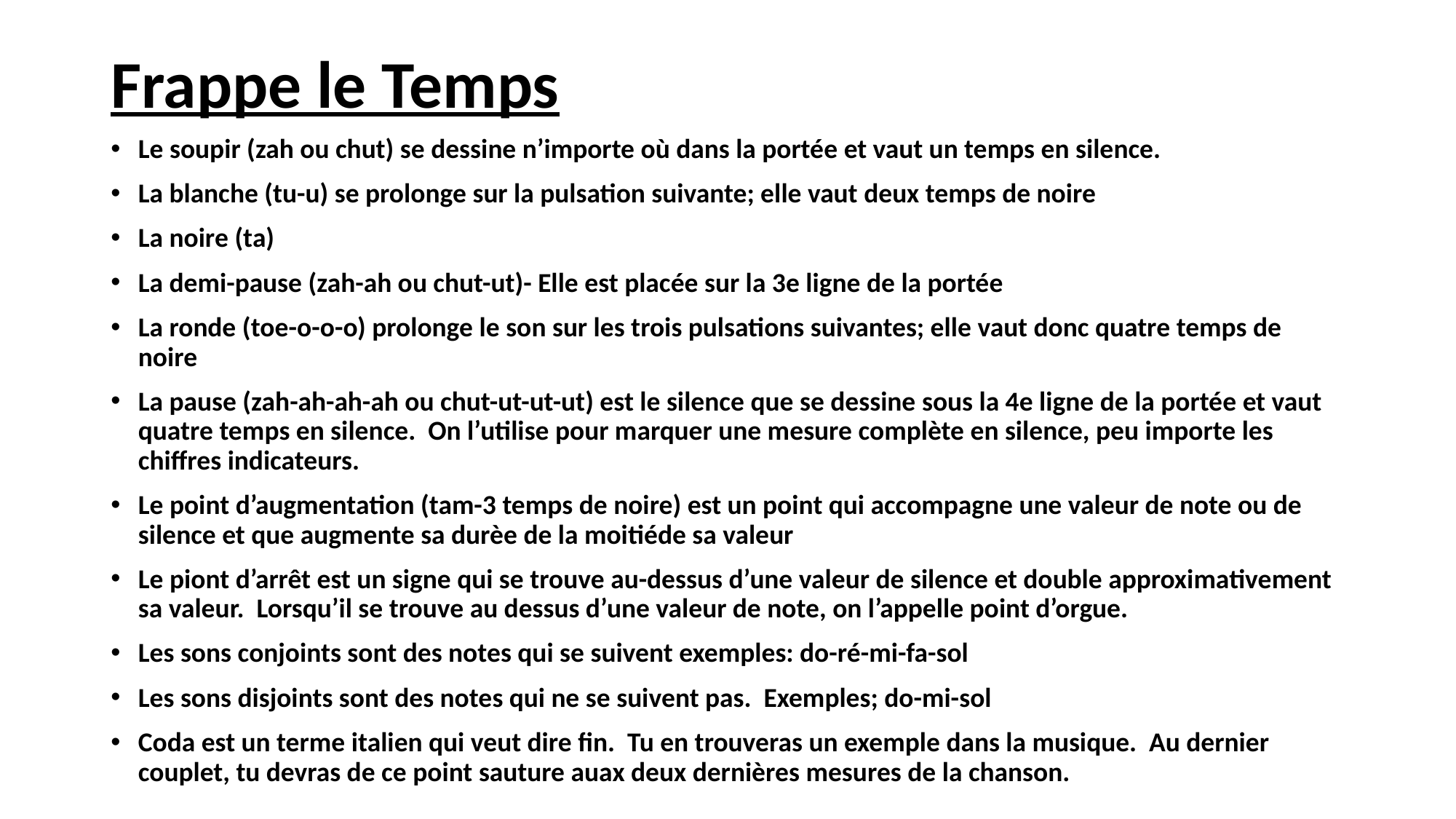

# Frappe le Temps
Le soupir (zah ou chut) se dessine n’importe où dans la portée et vaut un temps en silence.
La blanche (tu-u) se prolonge sur la pulsation suivante; elle vaut deux temps de noire
La noire (ta)
La demi-pause (zah-ah ou chut-ut)- Elle est placée sur la 3e ligne de la portée
La ronde (toe-o-o-o) prolonge le son sur les trois pulsations suivantes; elle vaut donc quatre temps de noire
La pause (zah-ah-ah-ah ou chut-ut-ut-ut) est le silence que se dessine sous la 4e ligne de la portée et vaut quatre temps en silence.  On l’utilise pour marquer une mesure complète en silence, peu importe les chiffres indicateurs.
Le point d’augmentation (tam-3 temps de noire) est un point qui accompagne une valeur de note ou de silence et que augmente sa durèe de la moitiéde sa valeur
Le piont d’arrêt est un signe qui se trouve au-dessus d’une valeur de silence et double approximativement sa valeur.  Lorsqu’il se trouve au dessus d’une valeur de note, on l’appelle point d’orgue.
Les sons conjoints sont des notes qui se suivent exemples: do-ré-mi-fa-sol
Les sons disjoints sont des notes qui ne se suivent pas.  Exemples; do-mi-sol
Coda est un terme italien qui veut dire fin.  Tu en trouveras un exemple dans la musique.  Au dernier couplet, tu devras de ce point sauture auax deux dernières mesures de la chanson.